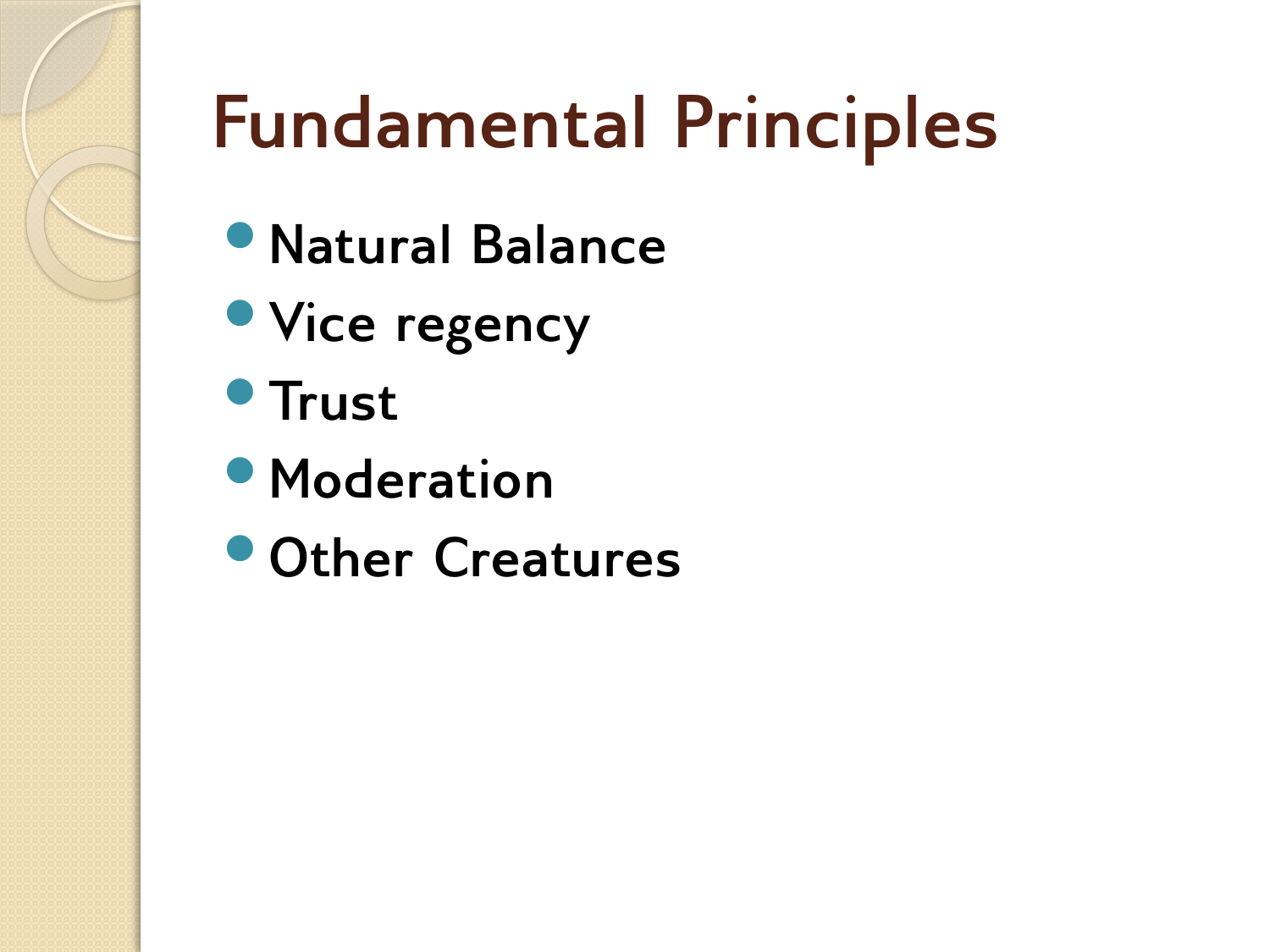

# Fundamental Principles
Natural Balance
Vice regency
Trust
Moderation
Other Creatures